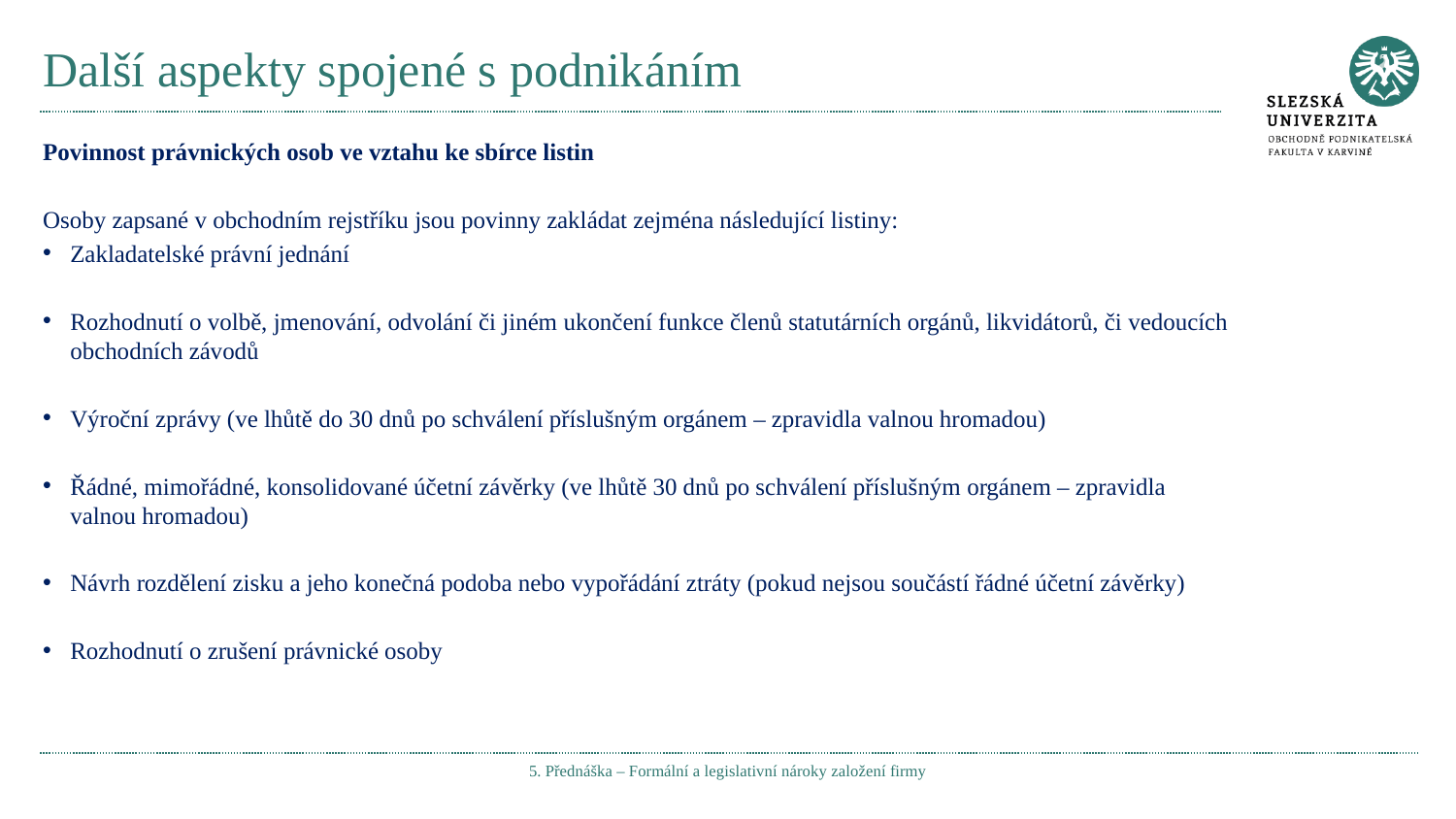

# Další aspekty spojené s podnikáním
Povinnost právnických osob ve vztahu ke sbírce listin

Osoby zapsané v obchodním rejstříku jsou povinny zakládat zejména následující listiny:
Zakladatelské právní jednání

Rozhodnutí o volbě, jmenování, odvolání či jiném ukončení funkce členů statutárních orgánů, likvidátorů, či vedoucích obchodních závodů

Výroční zprávy (ve lhůtě do 30 dnů po schválení příslušným orgánem – zpravidla valnou hromadou)

Řádné, mimořádné, konsolidované účetní závěrky (ve lhůtě 30 dnů po schválení příslušným orgánem – zpravidla valnou hromadou)

Návrh rozdělení zisku a jeho konečná podoba nebo vypořádání ztráty (pokud nejsou součástí řádné účetní závěrky)

Rozhodnutí o zrušení právnické osoby

5. Přednáška – Formální a legislativní nároky založení firmy